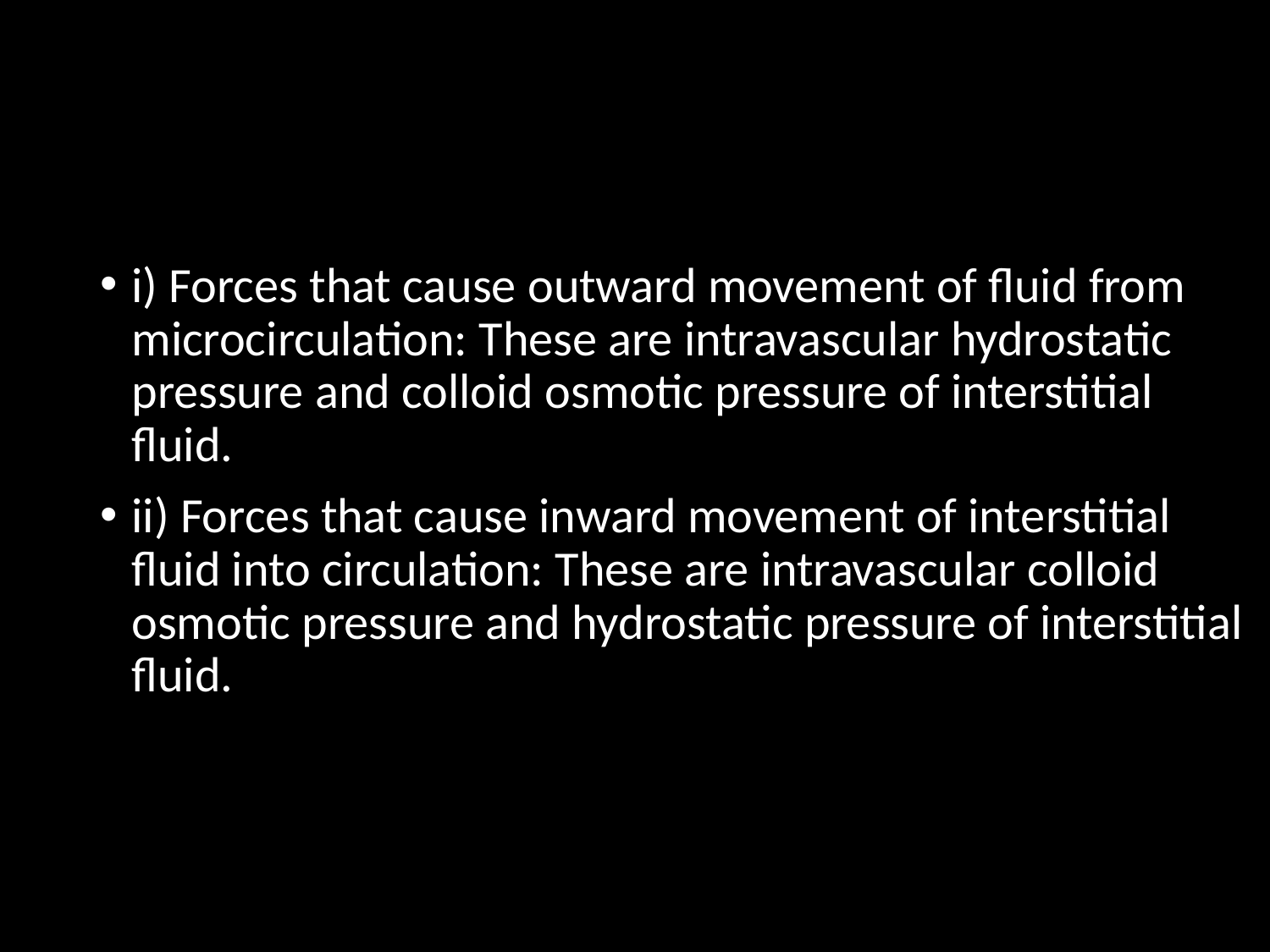

#
i) Forces that cause outward movement of fluid from microcirculation: These are intravascular hydrostatic pressure and colloid osmotic pressure of interstitial fluid.
ii) Forces that cause inward movement of interstitial fluid into circulation: These are intravascular colloid osmotic pressure and hydrostatic pressure of interstitial fluid.